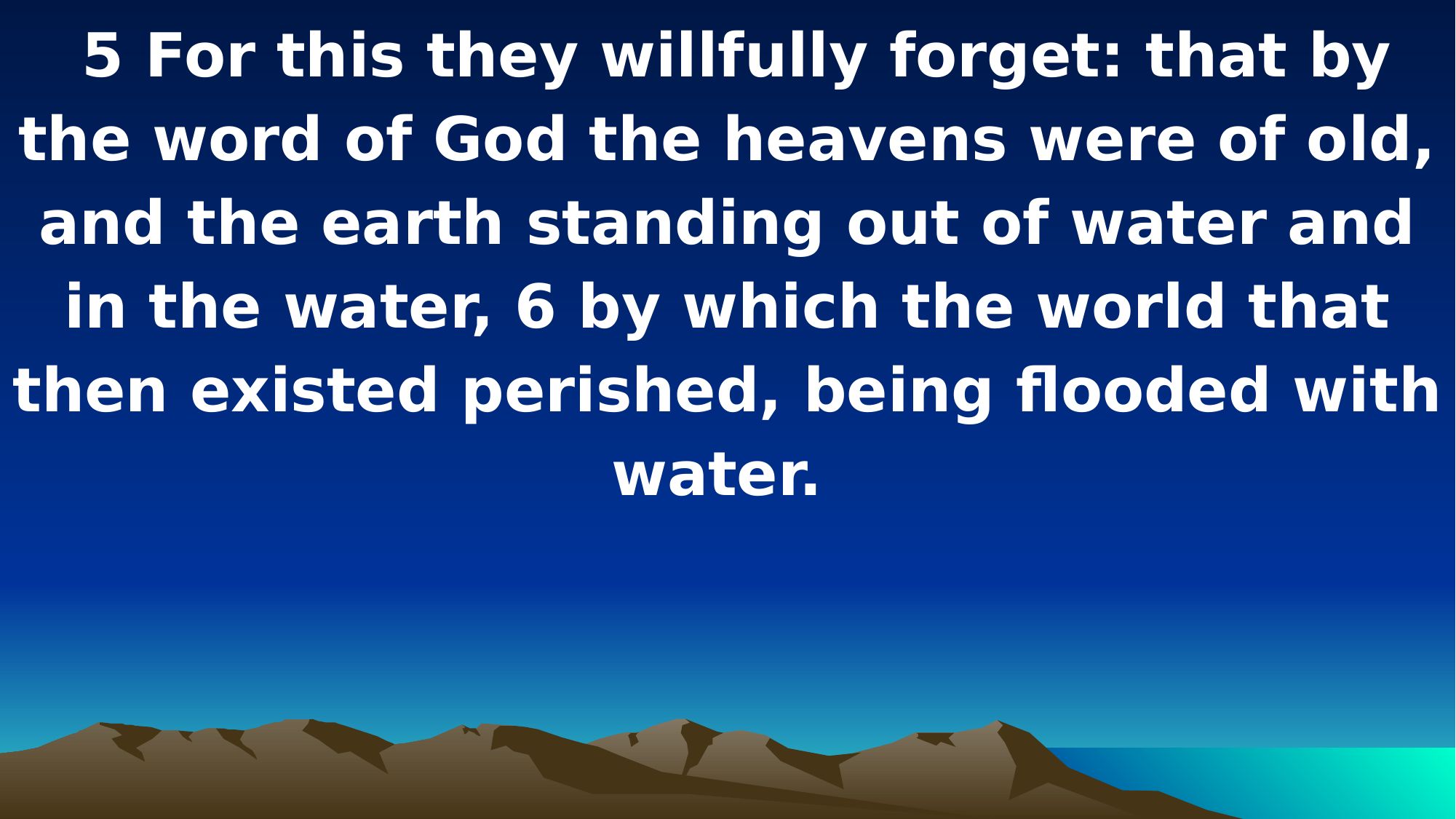

5 For this they willfully forget: that by the word of God the heavens were of old, and the earth standing out of water and in the water, 6 by which the world that then existed perished, being flooded with water.